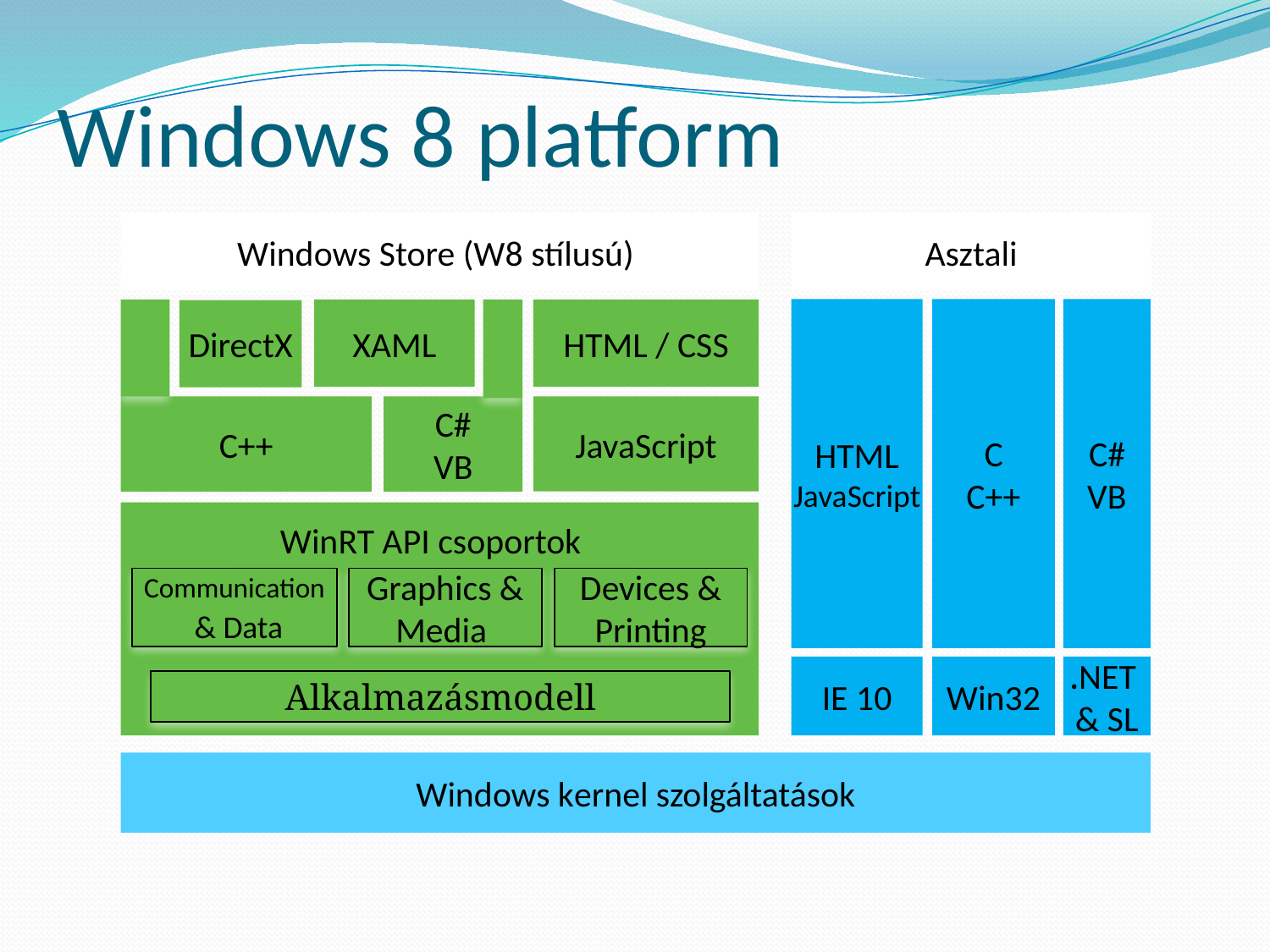

# Windows 8 platform

Windows Store (W8 stílusú)
Asztali
HTML
JavaScript
IE 10
C
C++
Win32
C#
VB
.NET  & SL
HTML / CSS
JavaScript

C++
XAML

C#
VB
DirectX

WinRT API csoportok
Devices & Printing
Communication
 & Data
Graphics & Media
Alkalmazásmodell
Windows kernel szolgáltatások